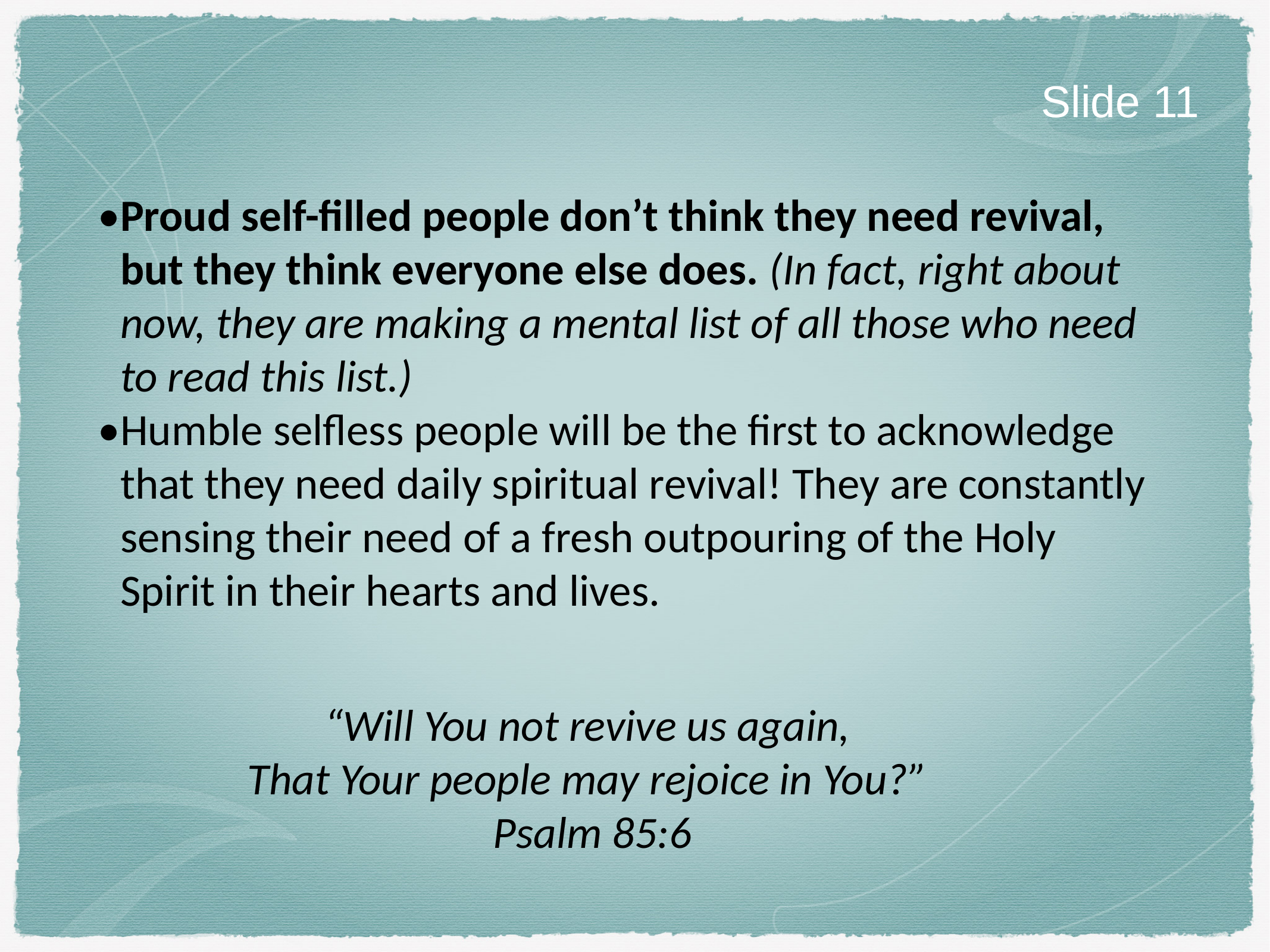

Slide 11

•	Proud self-filled people don’t think they need revival, but they think everyone else does. (In fact, right about now, they are making a mental list of all those who need to read this list.)
•	Humble selfless people will be the first to acknowledge that they need daily spiritual revival! They are constantly sensing their need of a fresh outpouring of the Holy Spirit in their hearts and lives.
“Will You not revive us again,
That Your people may rejoice in You?”
Psalm 85:6